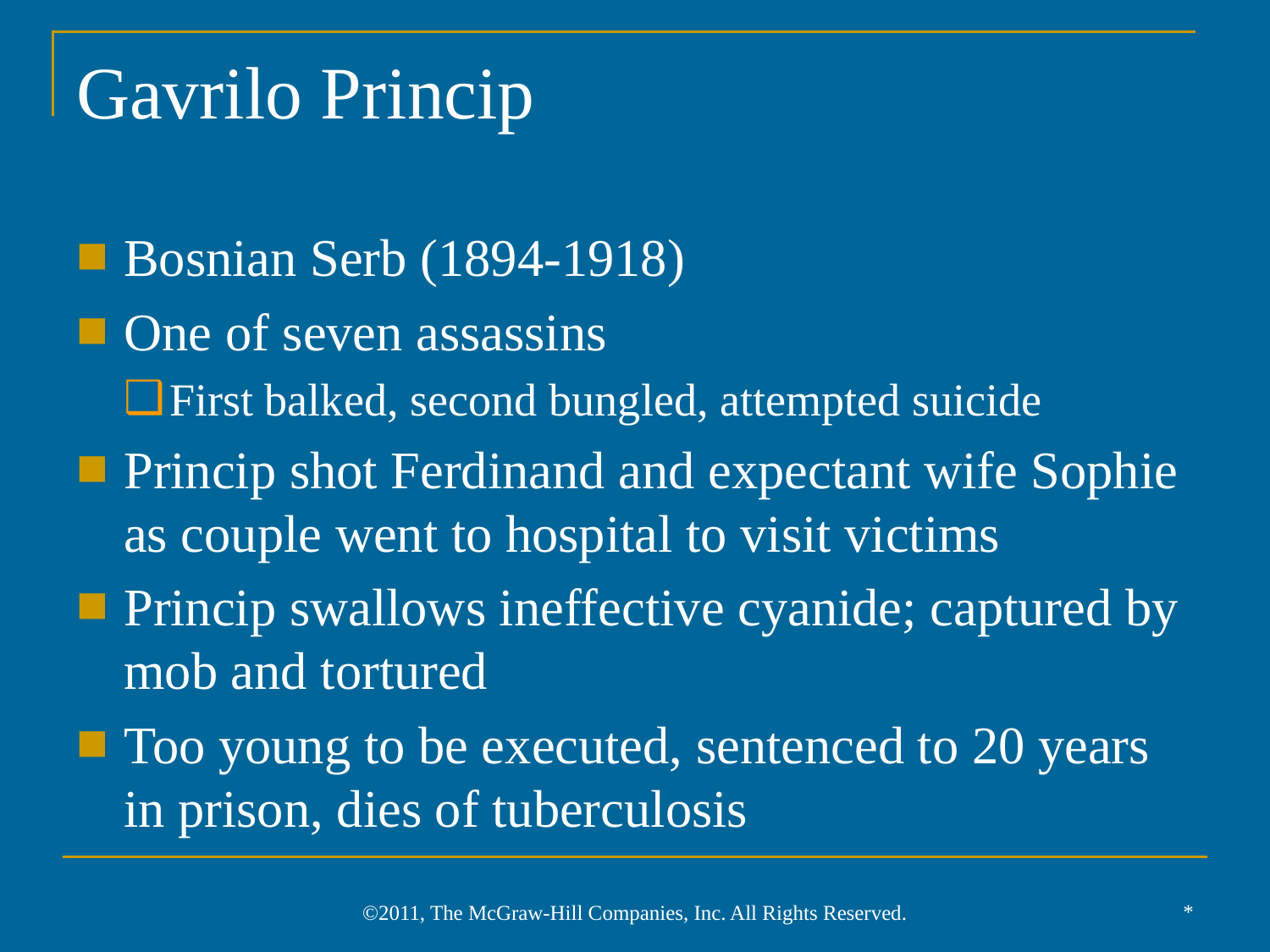

# Gavrilo Princip
Bosnian Serb (1894-1918)
One of seven assassins
First balked, second bungled, attempted suicide
Princip shot Ferdinand and expectant wife Sophie as couple went to hospital to visit victims
Princip swallows ineffective cyanide; captured by mob and tortured
Too young to be executed, sentenced to 20 years in prison, dies of tuberculosis

*
©2011, The McGraw-Hill Companies, Inc. All Rights Reserved.